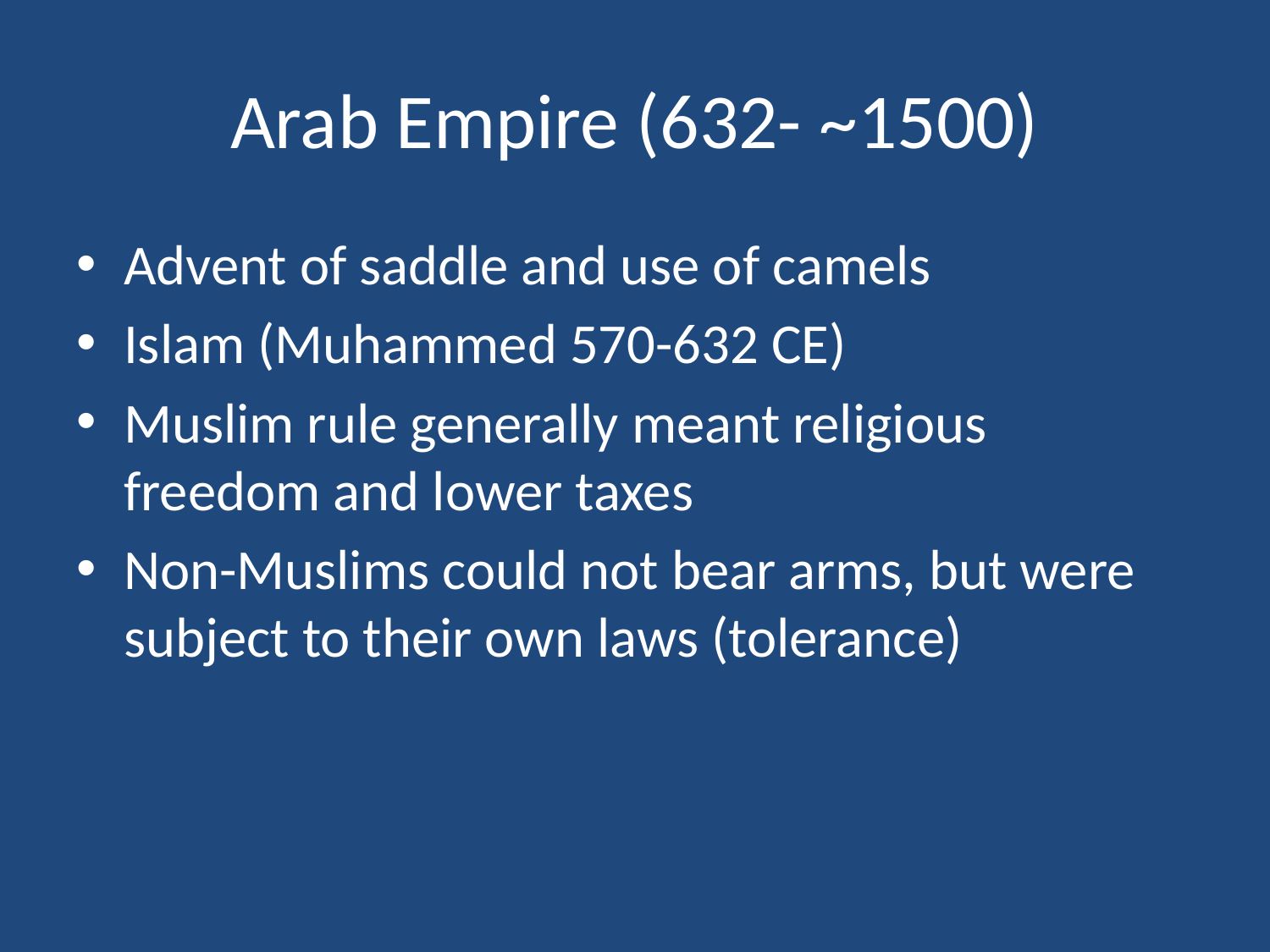

# Arab Empire (632- ~1500)
Advent of saddle and use of camels
Islam (Muhammed 570-632 CE)
Muslim rule generally meant religious freedom and lower taxes
Non-Muslims could not bear arms, but were subject to their own laws (tolerance)